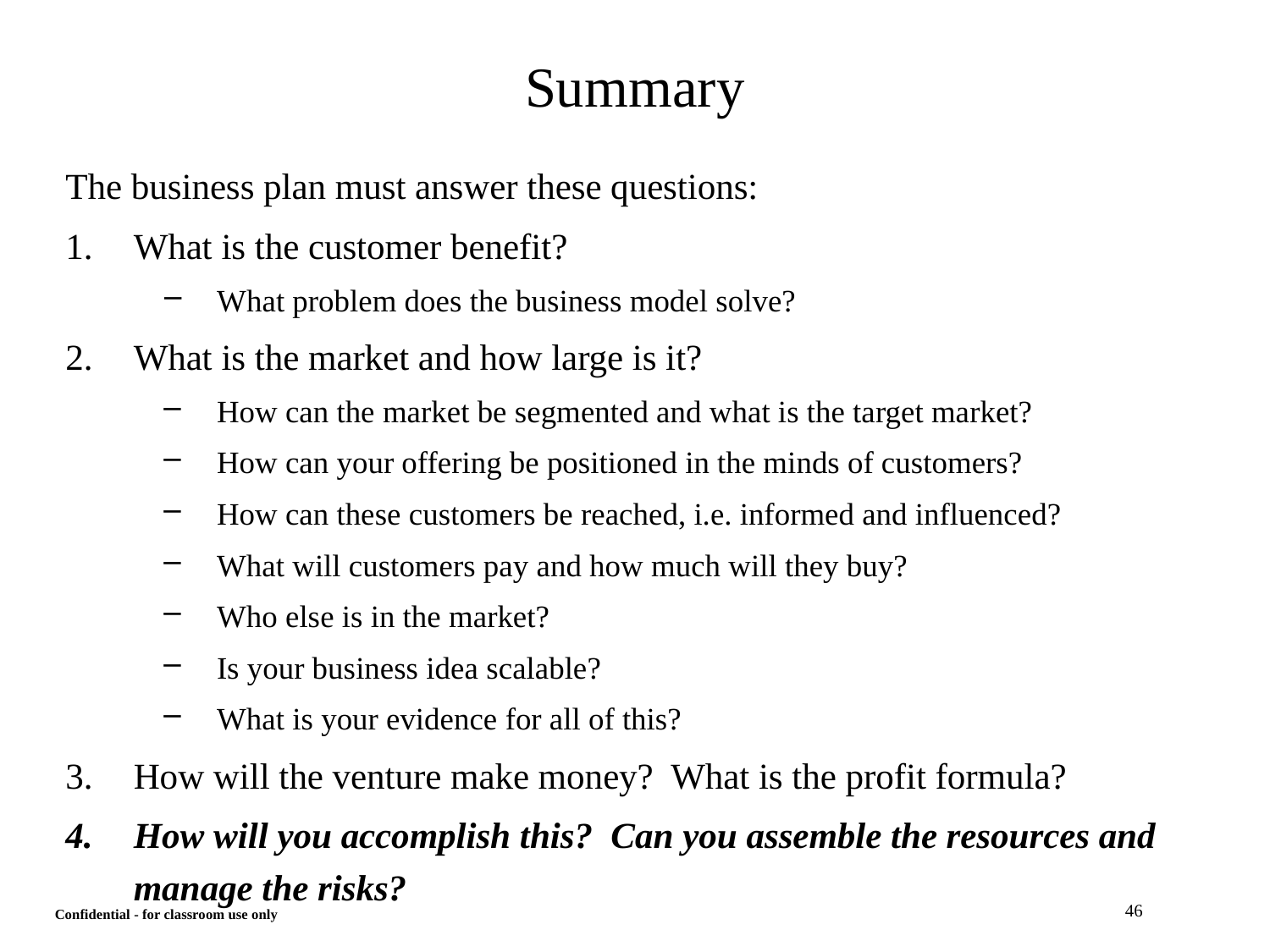

# Summary
The business plan must answer these questions:
What is the customer benefit?
What problem does the business model solve?
What is the market and how large is it?
How can the market be segmented and what is the target market?
How can your offering be positioned in the minds of customers?
How can these customers be reached, i.e. informed and influenced?
What will customers pay and how much will they buy?
Who else is in the market?
Is your business idea scalable?
What is your evidence for all of this?
How will the venture make money?  What is the profit formula?
How will you accomplish this?  Can you assemble the resources and manage the risks?